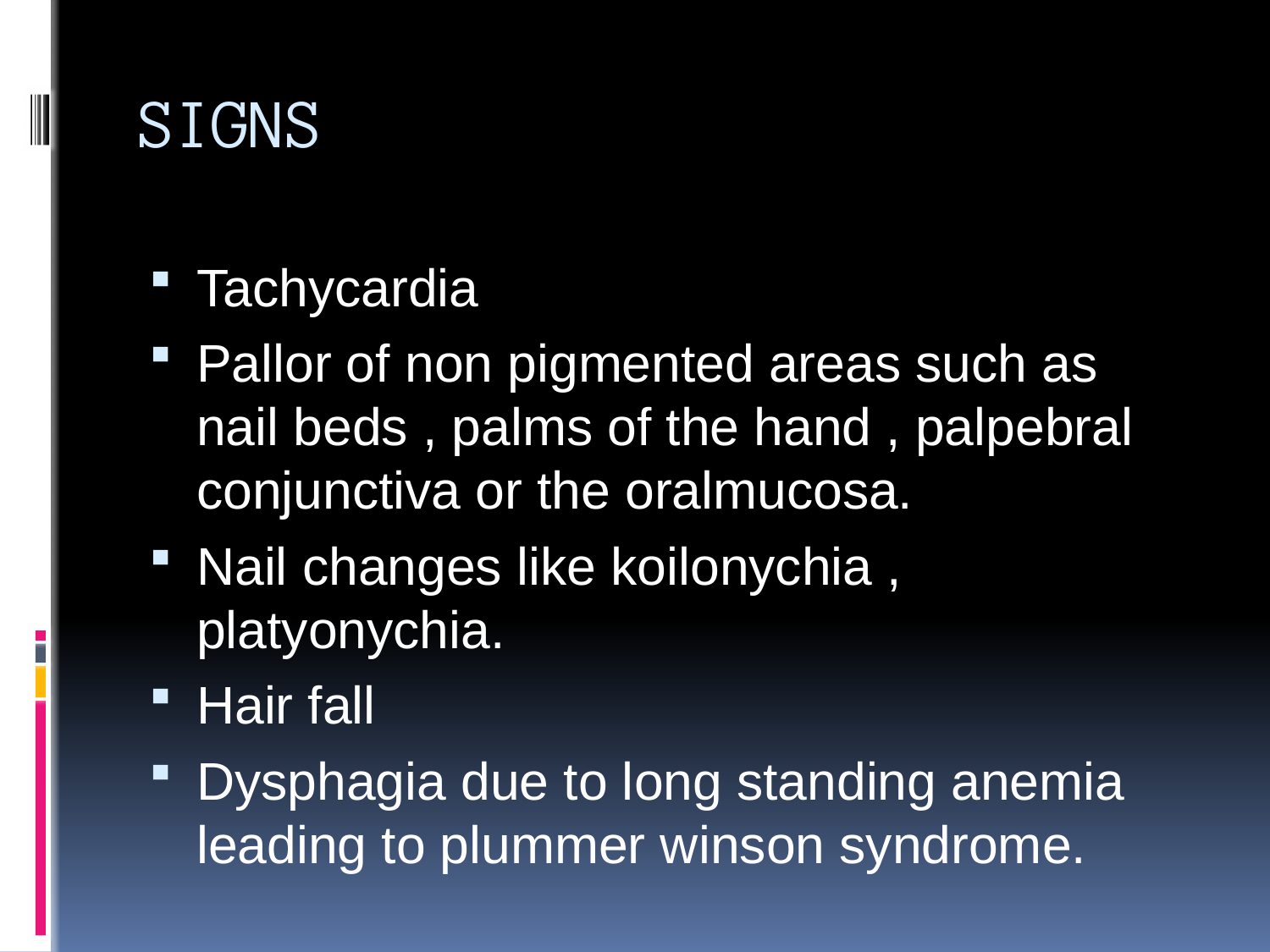

# SIGNS
Tachycardia
Pallor of non pigmented areas such as nail beds , palms of the hand , palpebral conjunctiva or the oralmucosa.
Nail changes like koilonychia , platyonychia.
Hair fall
Dysphagia due to long standing anemia leading to plummer winson syndrome.